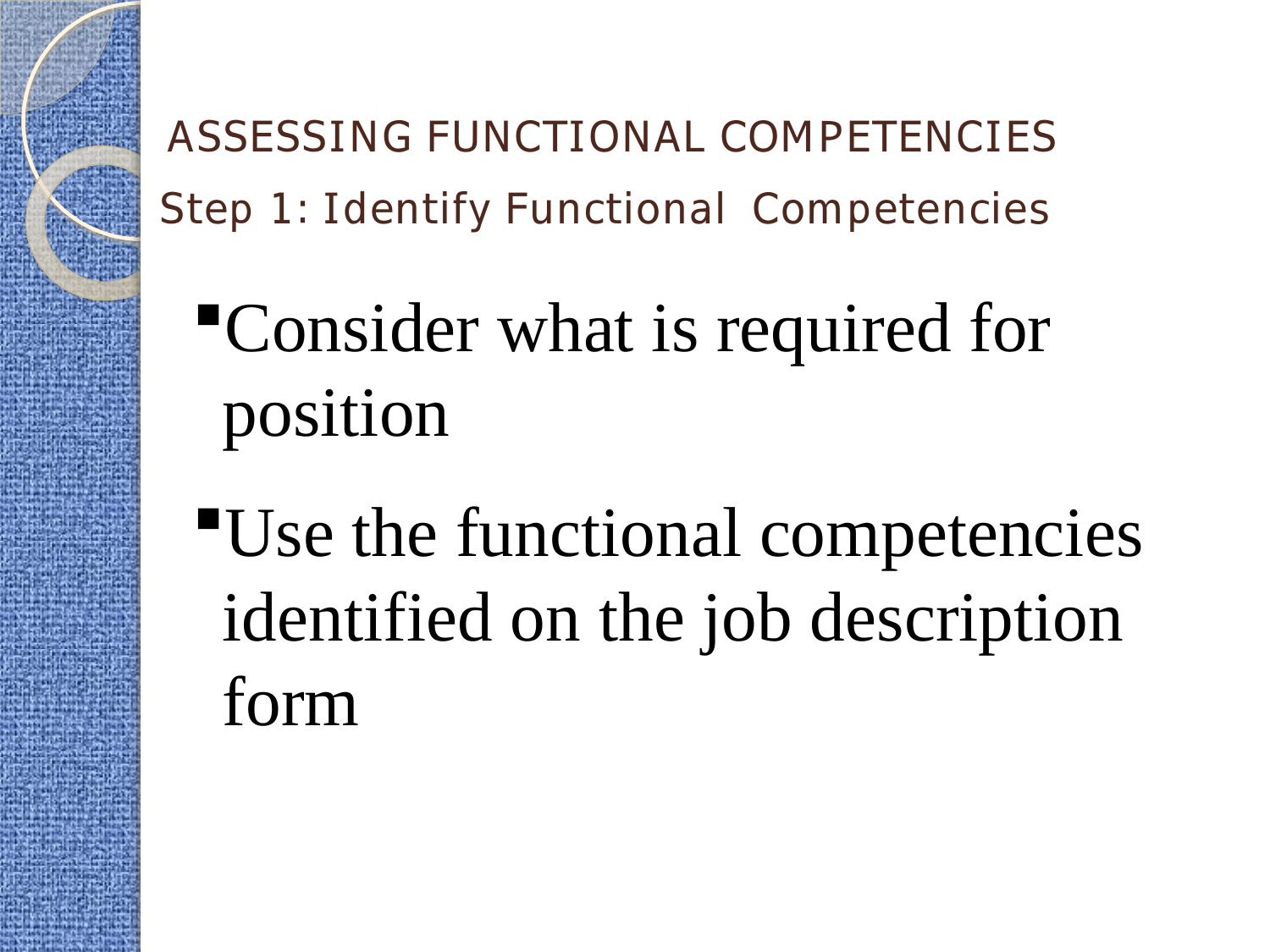

ASSESSING FUNCTIONAL COMPETENCIES
Step 1: Identify Functional  Competencies
Consider what is required for position
Use the functional competencies identified on the job description form